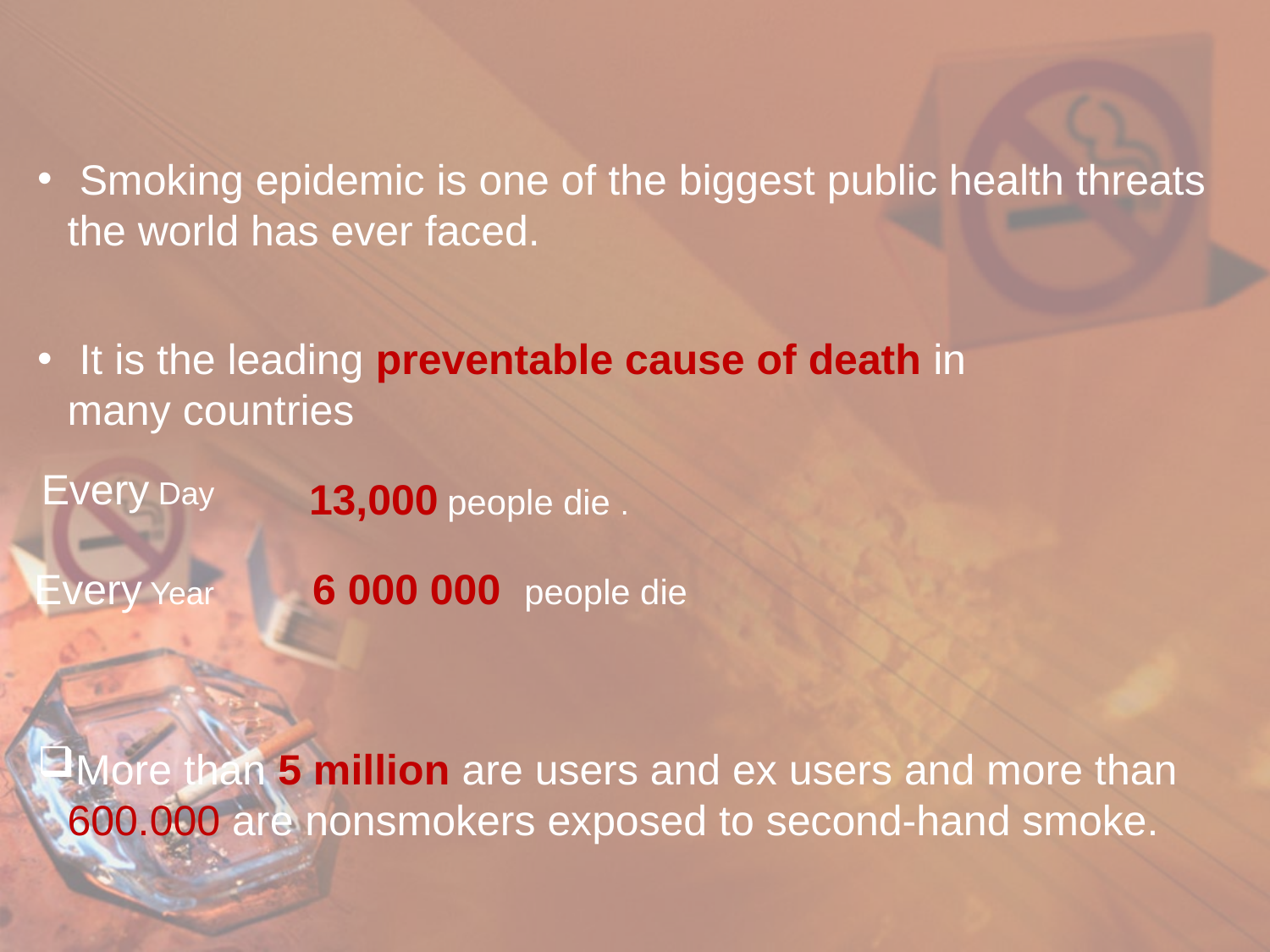

Smoking epidemic is one of the biggest public health threats the world has ever faced.
 It is the leading preventable cause of death in many countries
Every Day
13,000 people die .
Every Year
6 000 000  people die
More than 5 million are users and ex users and more than 600.000 are nonsmokers exposed to second-hand smoke.